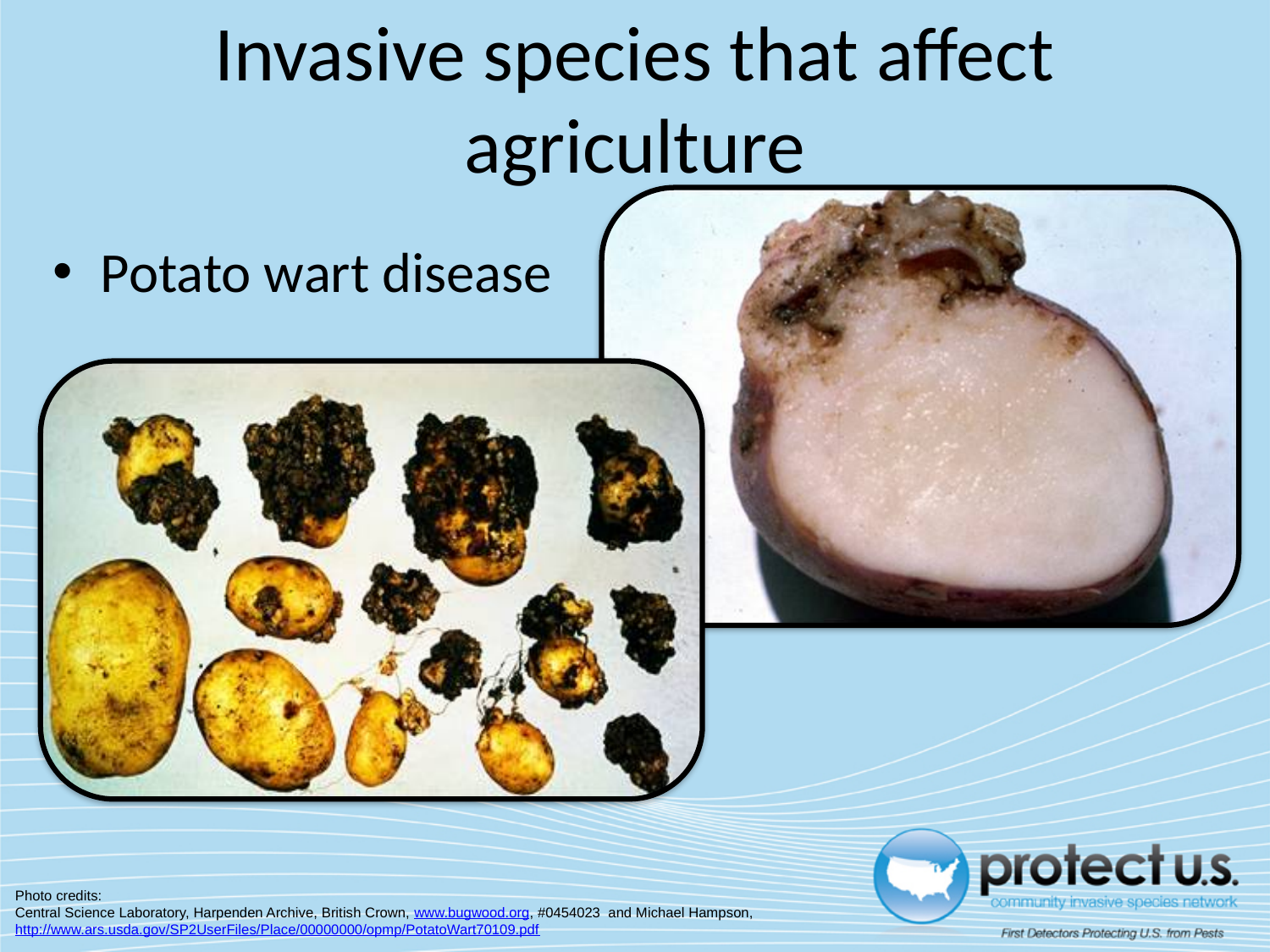

# Invasive species that affect agriculture

Potato wart disease

Photo credits:
Central Science Laboratory, Harpenden Archive, British Crown, www.bugwood.org, #0454023  and Michael Hampson, http://www.ars.usda.gov/SP2UserFiles/Place/00000000/opmp/PotatoWart70109.pdf